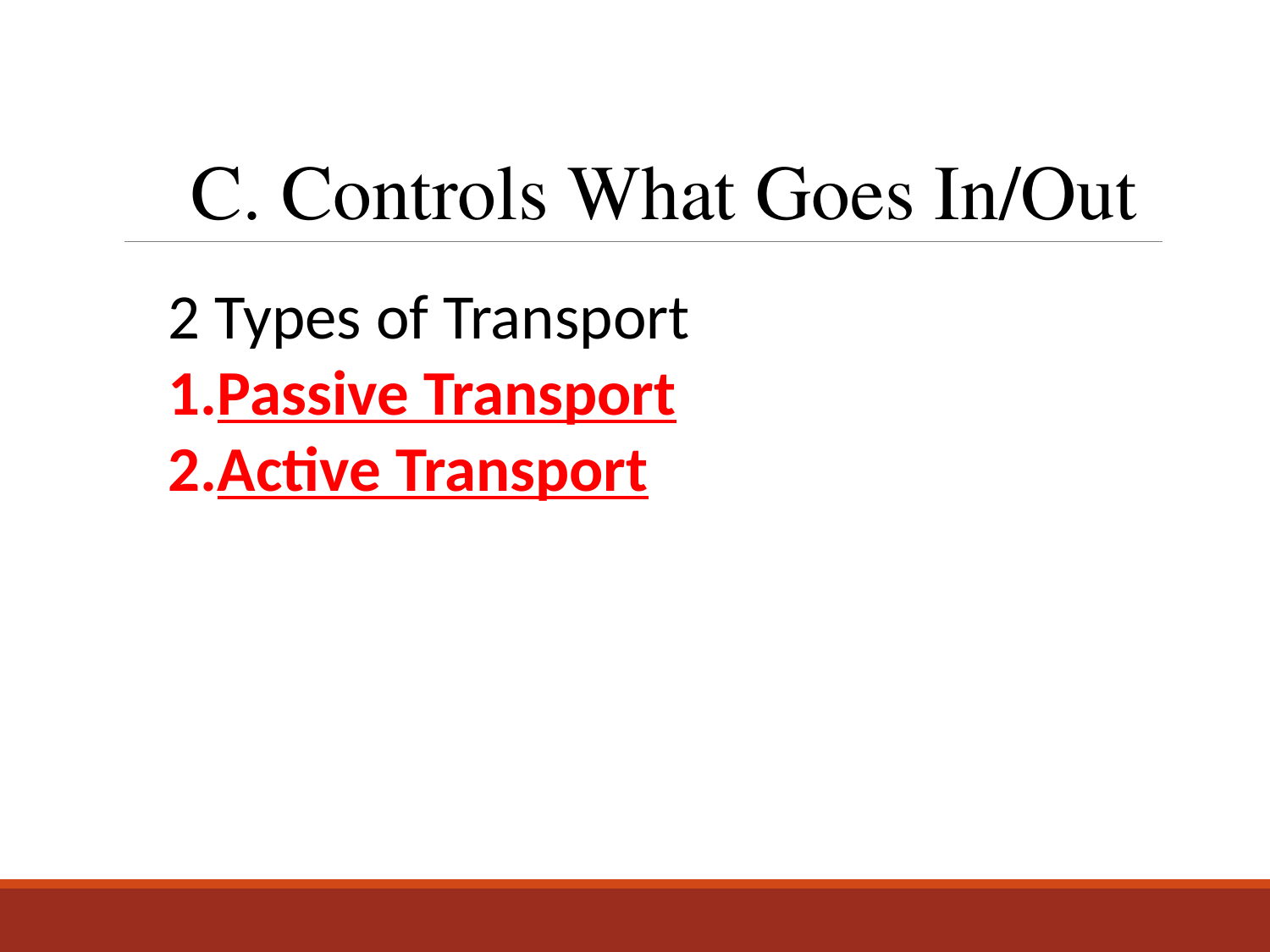

# C. Controls What Goes In/Out
2 Types of Transport
Passive Transport
Active Transport